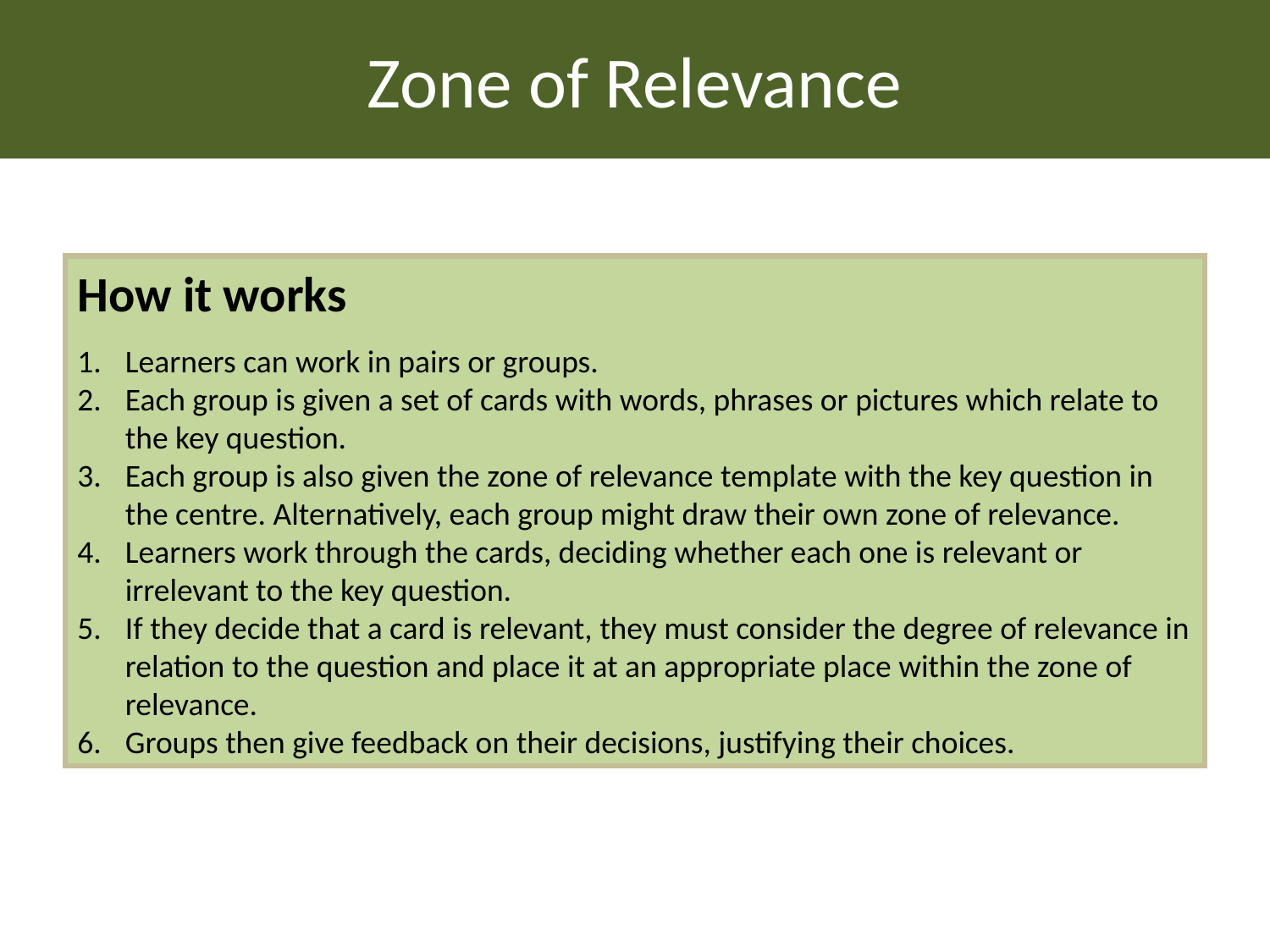

Zone of Relevance
How it works

Learners can work in pairs or groups.
Each group is given a set of cards with words, phrases or pictures which relate to the key question.
Each group is also given the zone of relevance template with the key question in the centre. Alternatively, each group might draw their own zone of relevance.
Learners work through the cards, deciding whether each one is relevant or irrelevant to the key question.
If they decide that a card is relevant, they must consider the degree of relevance in relation to the question and place it at an appropriate place within the zone of relevance.
Groups then give feedback on their decisions, justifying their choices.